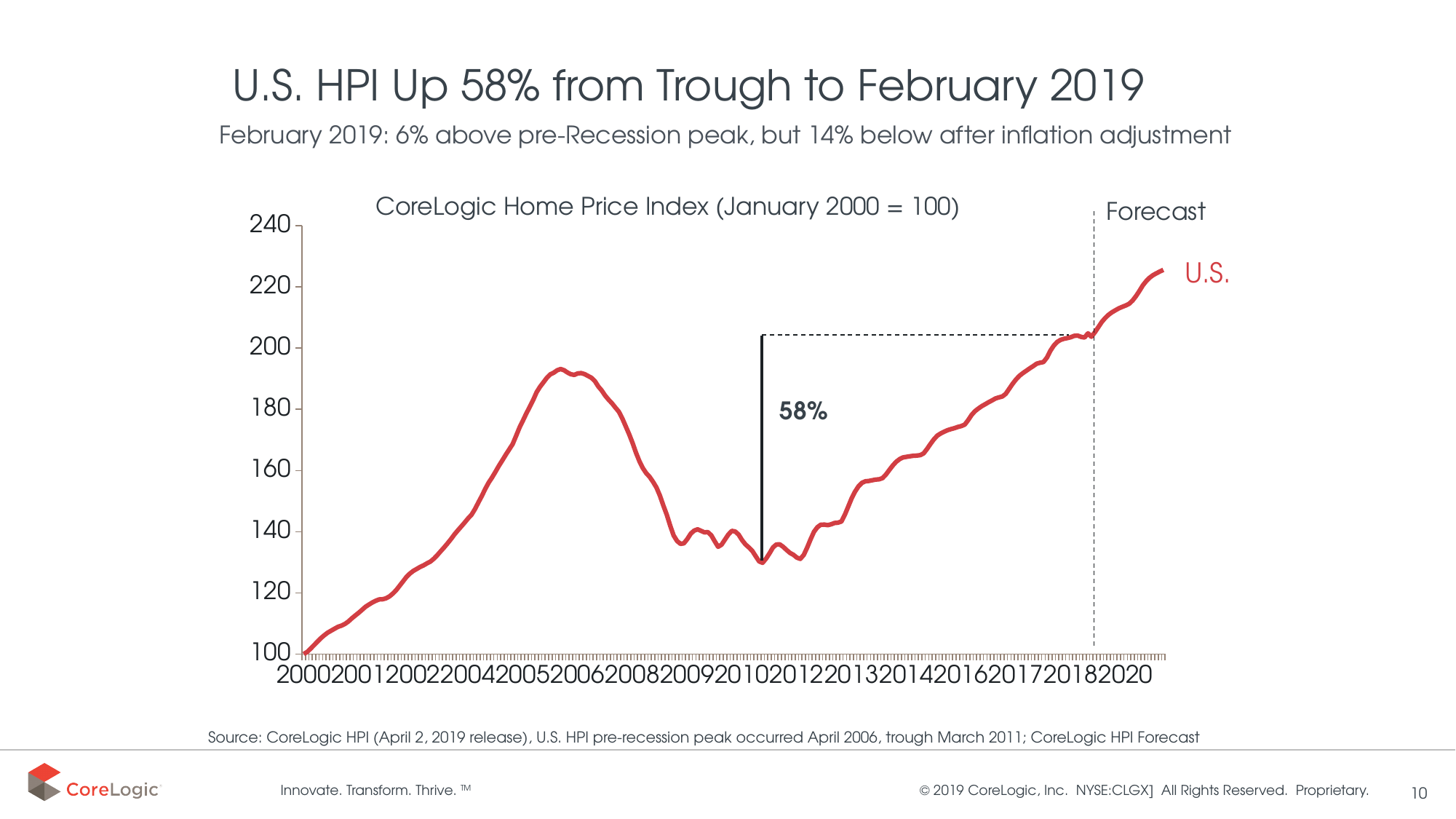

U.S. HPI Up 58% from Trough to February 2019
February 2019: 6% above pre-Recession peak, but 14% below after inflation adjustment
CoreLogic Home Price Index (January 2000 = 100)
Forecast

### Chart

| Category | US HPI |
|---|---|
| 2000 | 100.0 |
| 2000 | 100.6713 |
| 2000 | 101.7546 |
| 2000 | 102.8956 |
| 2000 | 104.0631 |
| 2000 | 105.1929 |
| 2000 | 106.1467 |
| 2000 | 106.9912 |
| 2000 | 107.6252 |
| 2000 | 108.2765 |
| 2000 | 108.8922 |
| 2000 | 109.2673 |
| 2001 | 109.8212 |
| 2001 | 110.5984 |
| 2001 | 111.6123 |
| 2001 | 112.5465 |
| 2001 | 113.4617 |
| 2001 | 114.4151 |
| 2001 | 115.4253 |
| 2001 | 116.1591 |
| 2001 | 116.8218 |
| 2001 | 117.398 |
| 2001 | 117.8494 |
| 2001 | 117.9051 |
| 2002 | 118.2081 |
| 2002 | 118.8158 |
| 2002 | 119.7466 |
| 2002 | 120.8842 |
| 2002 | 122.317 |
| 2002 | 123.7654 |
| 2002 | 125.2021 |
| 2002 | 126.3175 |
| 2002 | 127.1851 |
| 2002 | 127.8296 |
| 2002 | 128.4817 |
| 2002 | 129.0037 |
| 2003 | 129.6548 |
| 2003 | 130.2364 |
| 2003 | 131.1745 |
| 2003 | 132.3239 |
| 2003 | 133.6067 |
| 2003 | 134.8596 |
| 2003 | 136.1959 |
| 2003 | 137.6082 |
| 2003 | 139.0895 |
| 2003 | 140.4371 |
| 2003 | 141.7103 |
| 2003 | 142.9974 |
| 2004 | 144.3615 |
| 2004 | 145.5461 |
| 2004 | 147.3732 |
| 2004 | 149.5646 |
| 2004 | 151.6892 |
| 2004 | 154.0001 |
| 2004 | 156.0367 |
| 2004 | 157.7398 |
| 2004 | 159.6303 |
| 2004 | 161.5538 |
| 2004 | 163.3326 |
| 2004 | 165.1837 |
| 2005 | 166.8952 |
| 2005 | 168.6253 |
| 2005 | 171.3158 |
| 2005 | 174.0564 |
| 2005 | 176.3065 |
| 2005 | 178.6646 |
| 2005 | 180.8265 |
| 2005 | 183.0647 |
| 2005 | 185.6086 |
| 2005 | 187.3883 |
| 2005 | 188.8486 |
| 2005 | 190.3332 |
| 2006 | 191.4513 |
| 2006 | 191.9756 |
| 2006 | 192.7596 |
| 2006 | 193.167 |
| 2006 | 192.7915 |
| 2006 | 192.0468 |
| 2006 | 191.471 |
| 2006 | 191.2619 |
| 2006 | 191.7407 |
| 2006 | 191.8572 |
| 2006 | 191.5102 |
| 2006 | 190.9229 |
| 2007 | 190.3259 |
| 2007 | 189.2509 |
| 2007 | 187.5007 |
| 2007 | 186.1798 |
| 2007 | 184.522 |
| 2007 | 183.1756 |
| 2007 | 181.9627 |
| 2007 | 180.5848 |
| 2007 | 179.2383 |
| 2007 | 177.0754 |
| 2007 | 174.5135 |
| 2007 | 171.919 |
| 2008 | 169.0354 |
| 2008 | 165.8755 |
| 2008 | 163.08 |
| 2008 | 160.8118 |
| 2008 | 159.1454 |
| 2008 | 157.914 |
| 2008 | 156.2833 |
| 2008 | 154.4078 |
| 2008 | 151.7961 |
| 2008 | 148.5655 |
| 2008 | 145.5372 |
| 2008 | 141.9567 |
| 2009 | 138.7856 |
| 2009 | 136.9691 |
| 2009 | 136.0131 |
| 2009 | 136.1973 |
| 2009 | 137.6026 |
| 2009 | 139.3594 |
| 2009 | 140.3543 |
| 2009 | 140.7831 |
| 2009 | 140.2894 |
| 2009 | 139.7833 |
| 2009 | 139.8645 |
| 2009 | 138.8142 |
| 2010 | 136.8707 |
| 2010 | 135.0564 |
| 2010 | 135.727 |
| 2010 | 137.4161 |
| 2010 | 139.0699 |
| 2010 | 140.2697 |
| 2010 | 140.0559 |
| 2010 | 139.0366 |
| 2010 | 137.253 |
| 2010 | 135.8195 |
| 2010 | 134.8289 |
| 2010 | 133.6976 |
| 2011 | 131.9449 |
| 2011 | 130.2723 |
| 2011 | 129.8275 |
| 2011 | 131.1688 |
| 2011 | 132.9073 |
| 2011 | 134.8137 |
| 2011 | 135.8004 |
| 2011 | 135.8436 |
| 2011 | 135.0537 |
| 2011 | 134.0035 |
| 2011 | 133.0543 |
| 2011 | 132.4396 |
| 2012 | 131.5284 |
| 2012 | 131.1076 |
| 2012 | 132.3869 |
| 2012 | 134.8001 |
| 2012 | 137.4877 |
| 2012 | 139.9717 |
| 2012 | 141.4756 |
| 2012 | 142.2851 |
| 2012 | 142.3209 |
| 2012 | 142.1389 |
| 2012 | 142.4165 |
| 2012 | 142.8422 |
| 2013 | 142.9459 |
| 2013 | 143.3242 |
| 2013 | 145.5131 |
| 2013 | 148.2242 |
| 2013 | 150.9404 |
| 2013 | 153.1149 |
| 2013 | 154.8345 |
| 2013 | 155.9629 |
| 2013 | 156.4699 |
| 2013 | 156.5826 |
| 2013 | 156.809 |
| 2013 | 157.028 |
| 2014 | 157.1163 |
| 2014 | 157.5045 |
| 2014 | 158.675 |
| 2014 | 160.1769 |
| 2014 | 161.643 |
| 2014 | 162.8596 |
| 2014 | 163.735 |
| 2014 | 164.2837 |
| 2014 | 164.4695 |
| 2014 | 164.6577 |
| 2014 | 164.8163 |
| 2014 | 164.8885 |
| 2015 | 165.0224 |
| 2015 | 165.5844 |
| 2015 | 167.0247 |
| 2015 | 168.6736 |
| 2015 | 170.1915 |
| 2015 | 171.417 |
| 2015 | 172.1321 |
| 2015 | 172.6914 |
| 2015 | 173.1951 |
| 2015 | 173.5382 |
| 2015 | 173.8468 |
| 2015 | 174.2498 |
| 2016 | 174.5231 |
| 2016 | 175.0075 |
| 2016 | 176.4473 |
| 2016 | 178.1377 |
| 2016 | 179.3992 |
| 2016 | 180.2748 |
| 2016 | 181.0448 |
| 2016 | 181.6678 |
| 2016 | 182.3408 |
| 2016 | 182.9391 |
| 2016 | 183.5662 |
| 2016 | 183.9269 |
| 2017 | 184.2214 |
| 2017 | 185.0857 |
| 2017 | 186.7218 |
| 2017 | 188.3758 |
| 2017 | 189.7829 |
| 2017 | 190.9607 |
| 2017 | 191.8504 |
| 2017 | 192.6217 |
| 2017 | 193.3973 |
| 2017 | 194.1404 |
| 2017 | 194.921 |
| 2017 | 195.255 |
| 2018 | 195.4809 |
| 2018 | 196.9025 |
| 2018 | 199.1035 |
| 2018 | 200.8202 |
| 2018 | 202.0274 |
| 2018 | 202.7003 |
| 2018 | 203.0738 |
| 2018 | 203.2887 |
| 2018 | 203.5933 |
| 2018 | 204.0437 |
| 2018 | 204.1069 |
| 2018 | 203.6933 |
| 2019 | 203.4788 |
| 2019 | 204.8514 |
| 2019 | 203.7357 |
| 2019 | 205.1861 |
| 2019 | 206.8522 |
| 2019 | 208.5333 |
| 2019 | 209.8542 |
| 2019 | 210.909 |
| 2019 | 211.7334 |
| 2019 | 212.3981 |
| 2019 | 213.018 |
| 2019 | 213.506 |
| 2020 | 213.9486 |
| 2020 | 214.4925 |
| 2020 | 215.531 |
| 2020 | 217.0001 |
| 2020 | 218.6995 |
| 2020 | 220.5028 |
| 2020 | 221.925 |
| 2020 | 223.0444 |
| 2020 | 223.8701 |
| 2020 | 224.494 |
| 2020 | 225.0649 |
| 2020 | 225.6071 |
U.S.
Source: CoreLogic HPI (April 2, 2019 release), U.S. HPI pre-recession peak occurred April 2006, trough March 2011; CoreLogic HPI Forecast
10